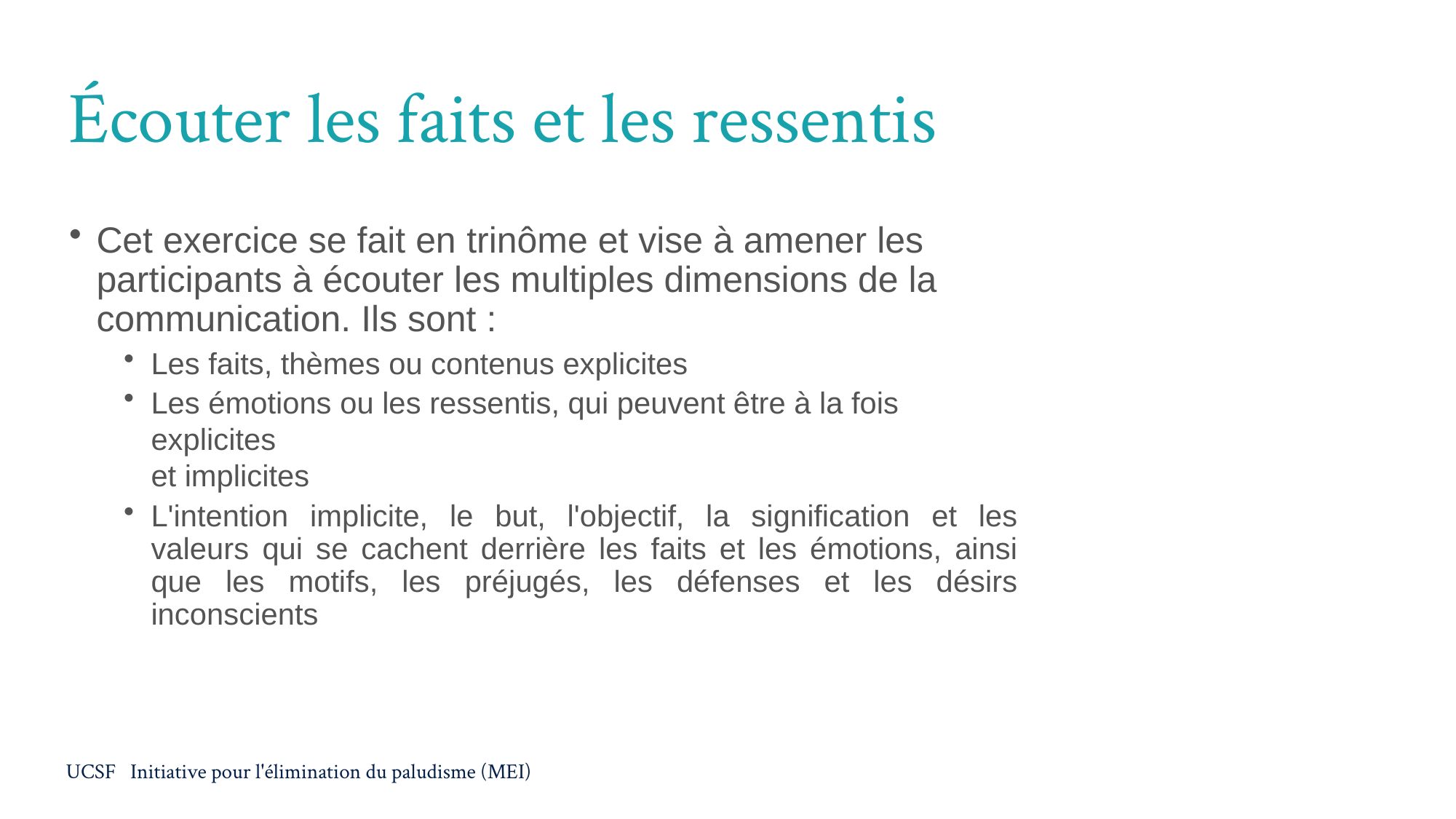

# Écouter les faits et les ressentis
Cet exercice se fait en trinôme et vise à amener les participants à écouter les multiples dimensions de la communication. Ils sont :
Les faits, thèmes ou contenus explicites
Les émotions ou les ressentis, qui peuvent être à la fois explicites
et implicites
L'intention implicite, le but, l'objectif, la signification et les valeurs qui se cachent derrière les faits et les émotions, ainsi que les motifs, les préjugés, les défenses et les désirs inconscients
UCSF   Initiative pour l'élimination du paludisme (MEI)